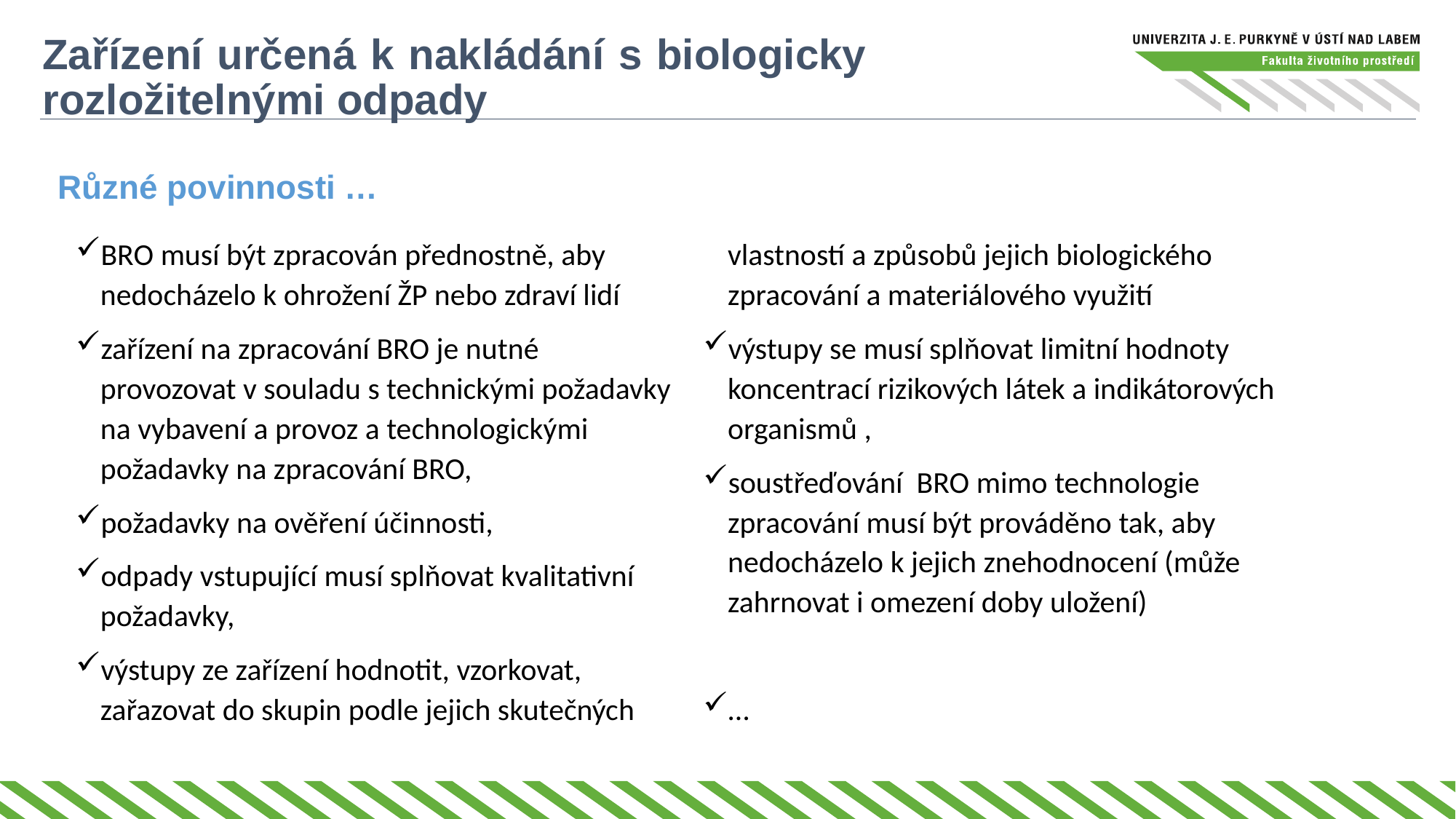

# Zařízení určená k nakládání s biologicky rozložitelnými odpady
Různé povinnosti …
BRO musí být zpracován přednostně, aby nedocházelo k ohrožení ŽP nebo zdraví lidí
zařízení na zpracování BRO je nutné provozovat v souladu s technickými požadavky na vybavení a provoz a technologickými požadavky na zpracování BRO,
požadavky na ověření účinnosti,
odpady vstupující musí splňovat kvalitativní požadavky,
výstupy ze zařízení hodnotit, vzorkovat, zařazovat do skupin podle jejich skutečných vlastností a způsobů jejich biologického zpracování a materiálového využití
výstupy se musí splňovat limitní hodnoty koncentrací rizikových látek a indikátorových organismů ,
soustřeďování  BRO mimo technologie zpracování musí být prováděno tak, aby nedocházelo k jejich znehodnocení (může zahrnovat i omezení doby uložení)

…